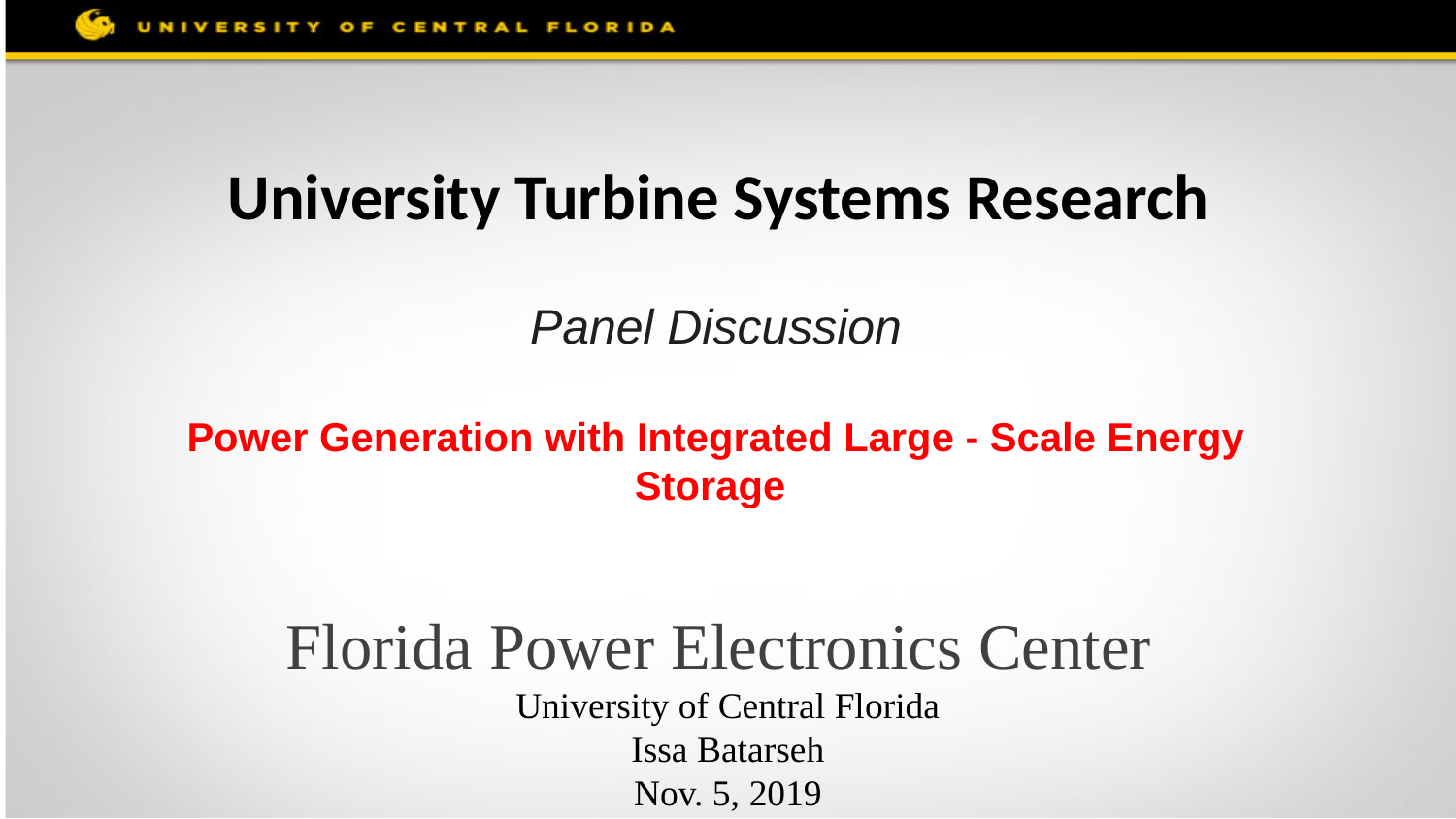

University Turbine Systems Research

Panel Discussion

Power Generation with Integrated Large - Scale Energy Storage

Florida Power Electronics Center
University of Central Florida
Issa Batarseh
Nov. 5, 2019